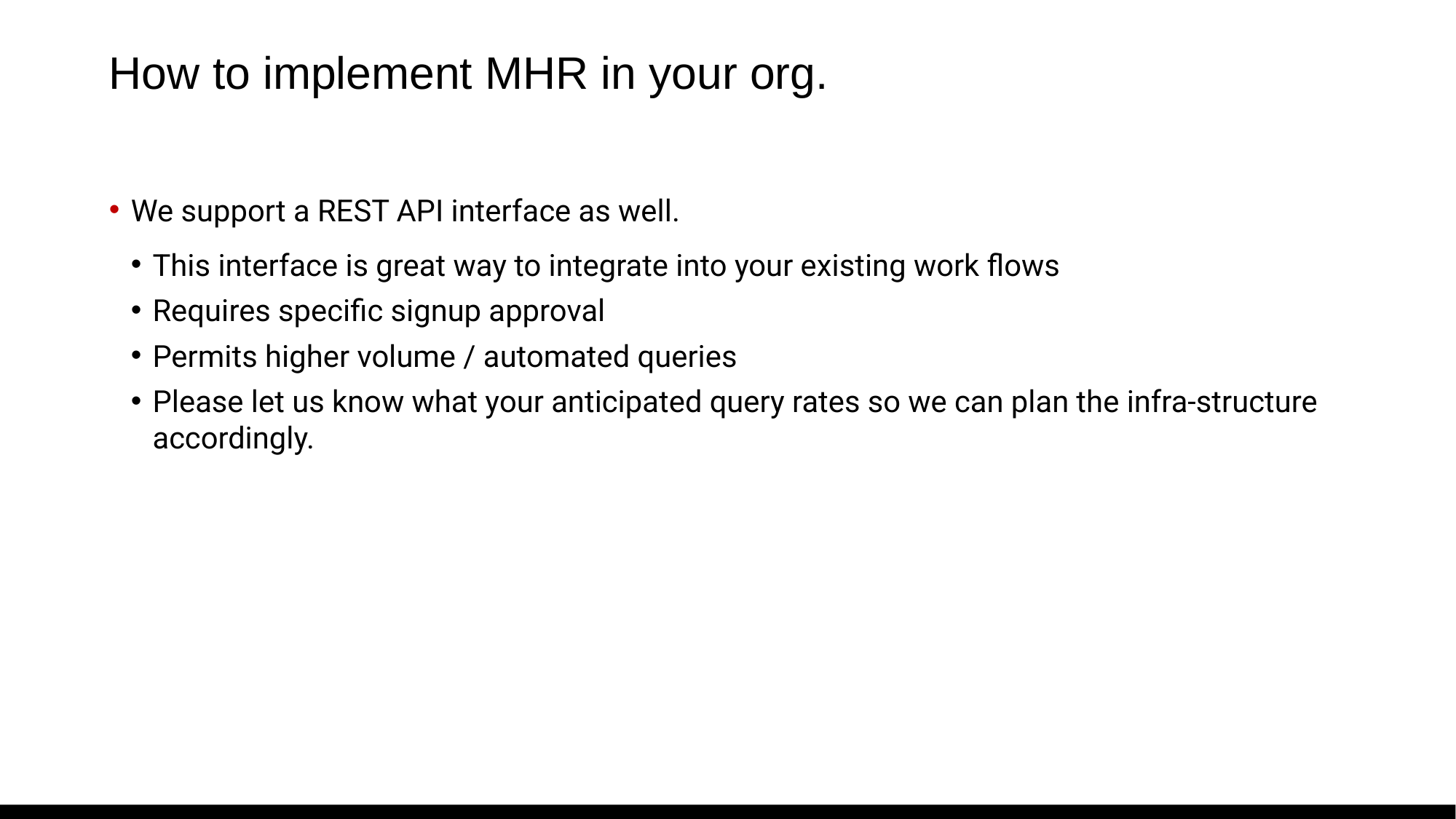

# How to implement MHR in your org.
We support a REST API interface as well.
This interface is great way to integrate into your existing work flows
Requires specific signup approval
Permits higher volume / automated queries
Please let us know what your anticipated query rates so we can plan the infra-structure accordingly.